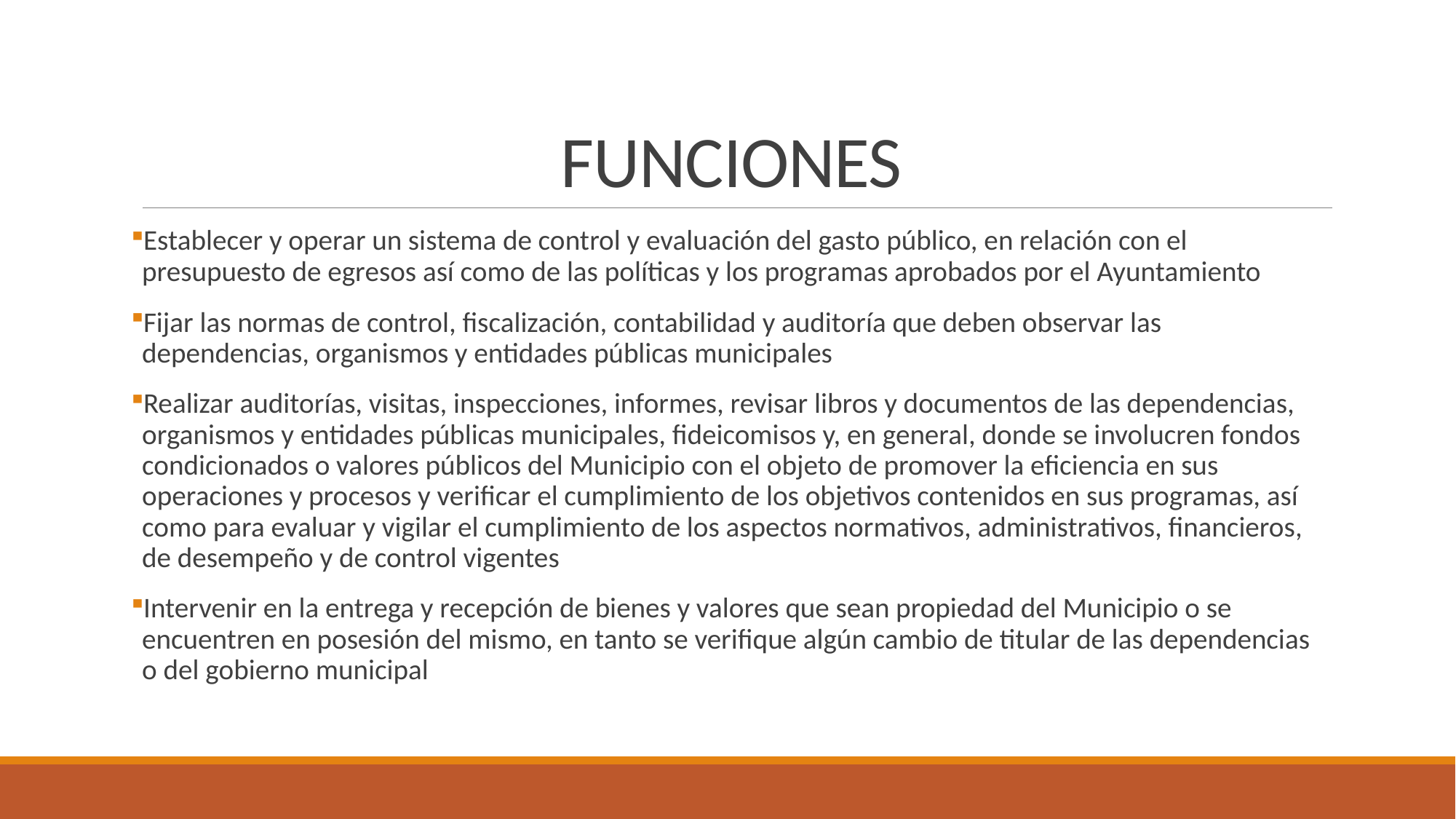

# FUNCIONES
Establecer y operar un sistema de control y evaluación del gasto público, en relación con el presupuesto de egresos así como de las políticas y los programas aprobados por el Ayuntamiento
Fijar las normas de control, fiscalización, contabilidad y auditoría que deben observar las dependencias, organismos y entidades públicas municipales
Realizar auditorías, visitas, inspecciones, informes, revisar libros y documentos de las dependencias, organismos y entidades públicas municipales, fideicomisos y, en general, donde se involucren fondos condicionados o valores públicos del Municipio con el objeto de promover la eficiencia en sus operaciones y procesos y verificar el cumplimiento de los objetivos contenidos en sus programas, así como para evaluar y vigilar el cumplimiento de los aspectos normativos, administrativos, financieros, de desempeño y de control vigentes
Intervenir en la entrega y recepción de bienes y valores que sean propiedad del Municipio o se encuentren en posesión del mismo, en tanto se verifique algún cambio de titular de las dependencias o del gobierno municipal